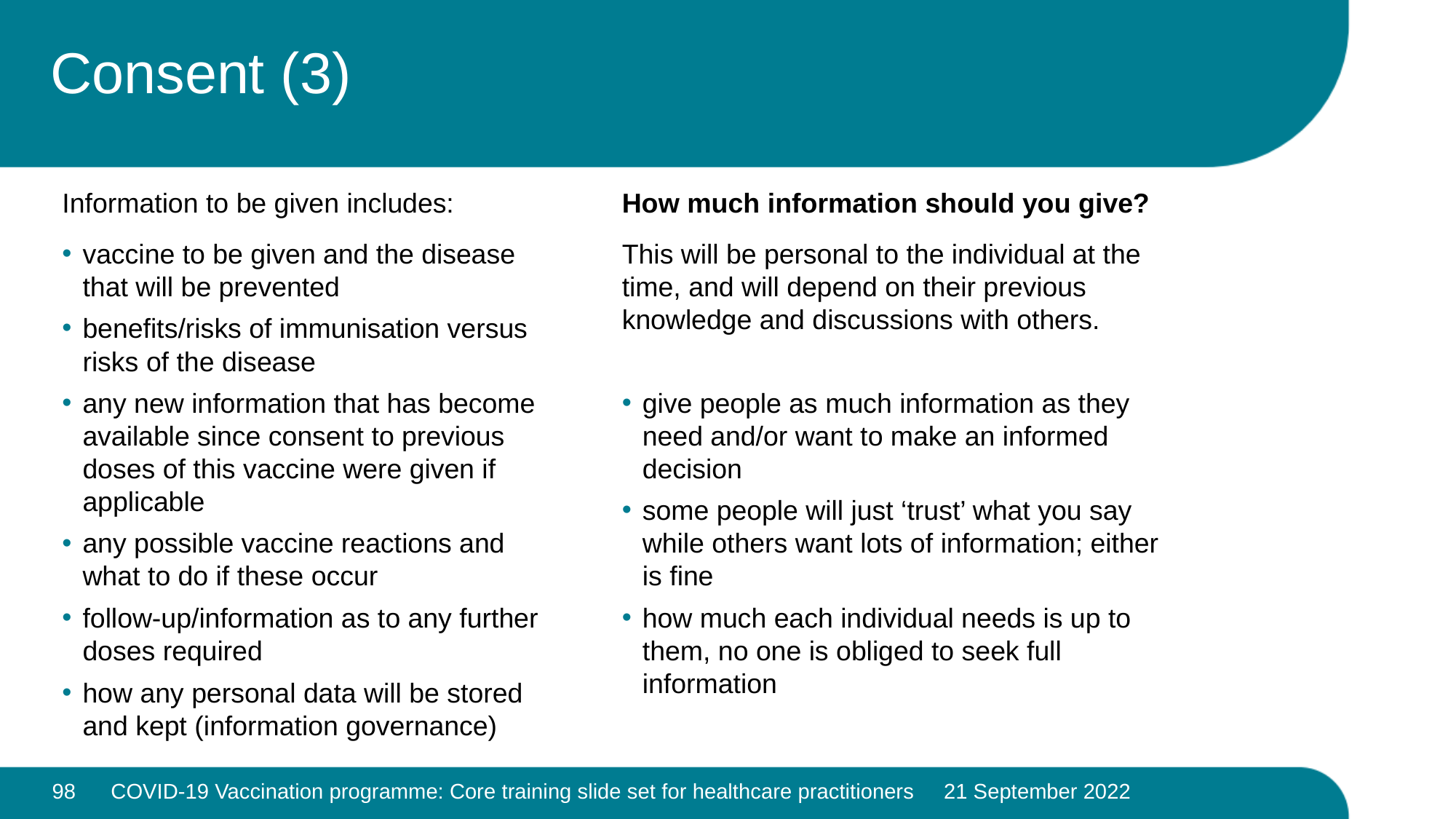

# Consent (3)
Information to be given includes:
vaccine to be given and the disease that will be prevented
benefits/risks of immunisation versus risks of the disease
any new information that has become available since consent to previous doses of this vaccine were given if applicable
any possible vaccine reactions and what to do if these occur
follow-up/information as to any further doses required
how any personal data will be stored and kept (information governance)
How much information should you give?
This will be personal to the individual at the time, and will depend on their previous knowledge and discussions with others.

give people as much information as they need and/or want to make an informed decision
some people will just ‘trust’ what you say while others want lots of information; either is fine
how much each individual needs is up to them, no one is obliged to seek full information

98
COVID-19 Vaccination programme: Core training slide set for healthcare practitioners     21 September 2022